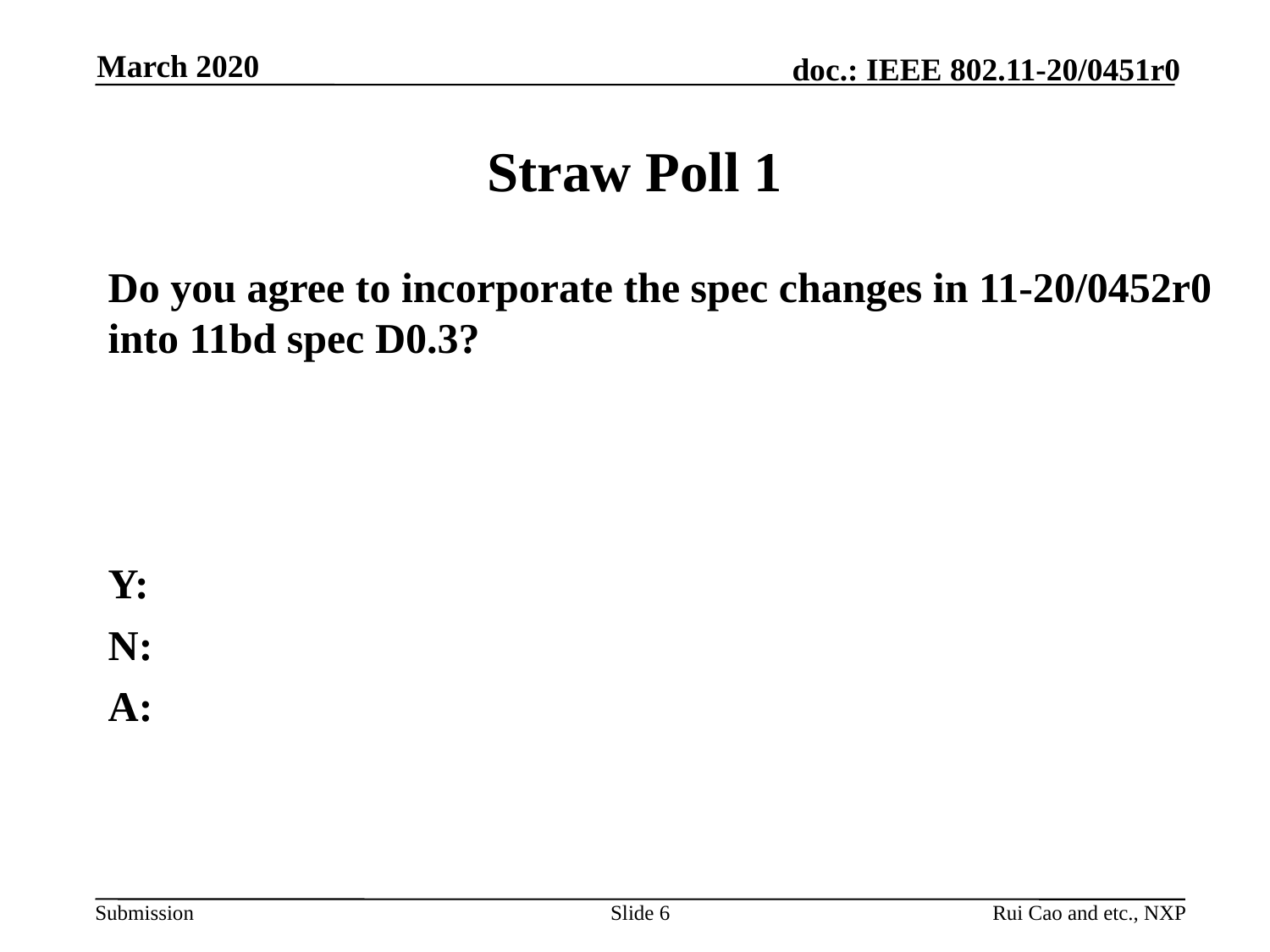

March 2020
# Straw Poll 1
Do you agree to incorporate the spec changes in 11-20/0452r0 into 11bd spec D0.3?

Y:
N:
A:
Slide 6
Rui Cao and etc., NXP